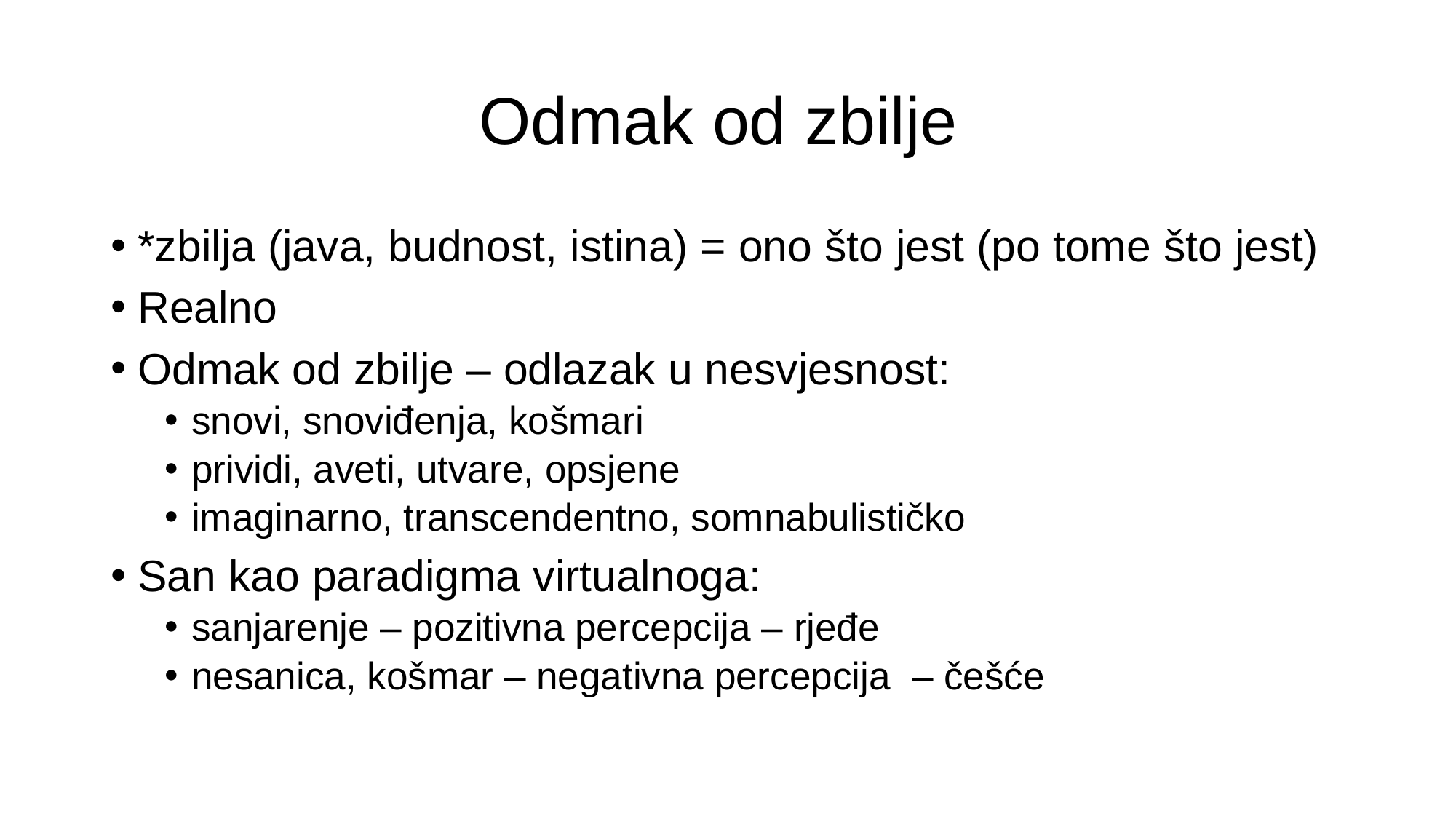

# Odmak od zbilje
*zbilja (java, budnost, istina) = ono što jest (po tome što jest)
Realno
Odmak od zbilje – odlazak u nesvjesnost:
snovi, snoviđenja, košmari
prividi, aveti, utvare, opsjene
imaginarno, transcendentno, somnabulističko
San kao paradigma virtualnoga:
sanjarenje – pozitivna percepcija – rjeđe
nesanica, košmar – negativna percepcija  – češće